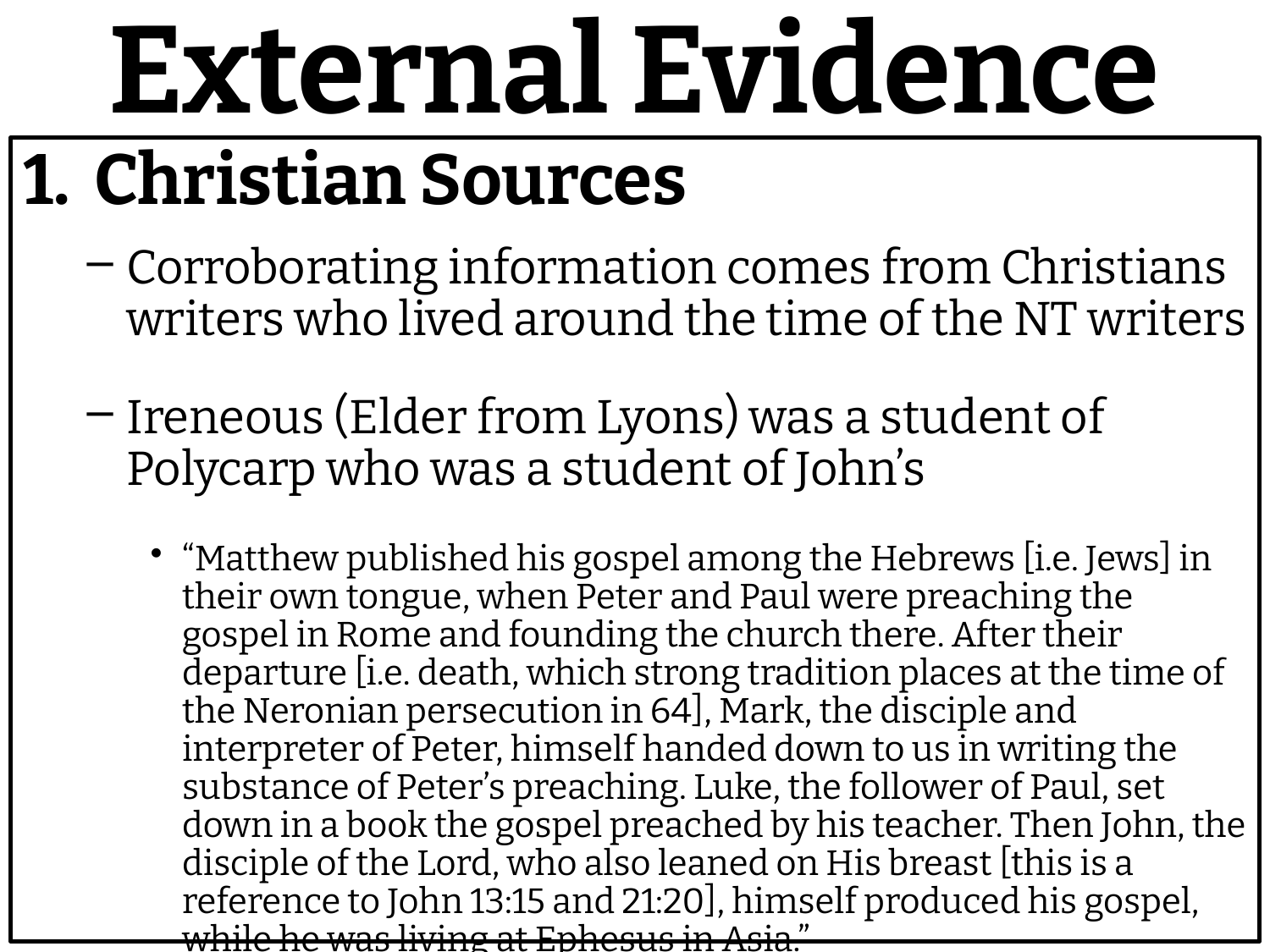

# External Evidence
Christian Sources

Corroborating information comes from Christians writers who lived around the time of the NT writers

Ireneous (Elder from Lyons) was a student of Polycarp who was a student of John’s

“Matthew published his gospel among the Hebrews [i.e. Jews] in their own tongue, when Peter and Paul were preaching the gospel in Rome and founding the church there. After their departure [i.e. death, which strong tradition places at the time of the Neronian persecution in 64], Mark, the disciple and interpreter of Peter, himself handed down to us in writing the substance of Peter’s preaching. Luke, the follower of Paul, set down in a book the gospel preached by his teacher. Then John, the disciple of the Lord, who also leaned on His breast [this is a reference to John 13:15 and 21:20], himself produced his gospel, while he was living at Ephesus in Asia.”